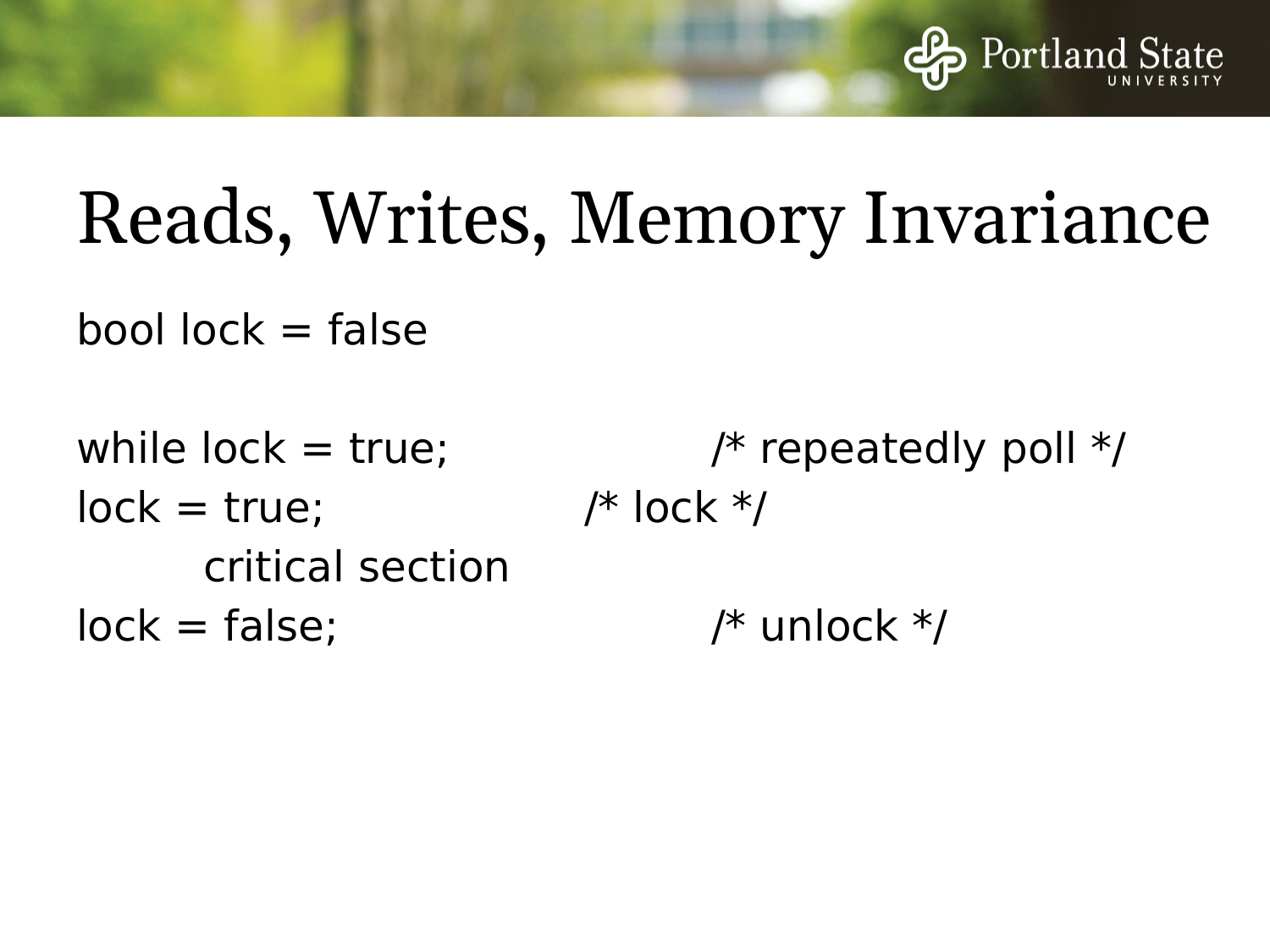

# Reads, Writes, Memory Invariance
bool lock = false

while lock = true; 		/* repeatedly poll */
lock = true;			/* lock */
	critical section
lock = false;			/* unlock */